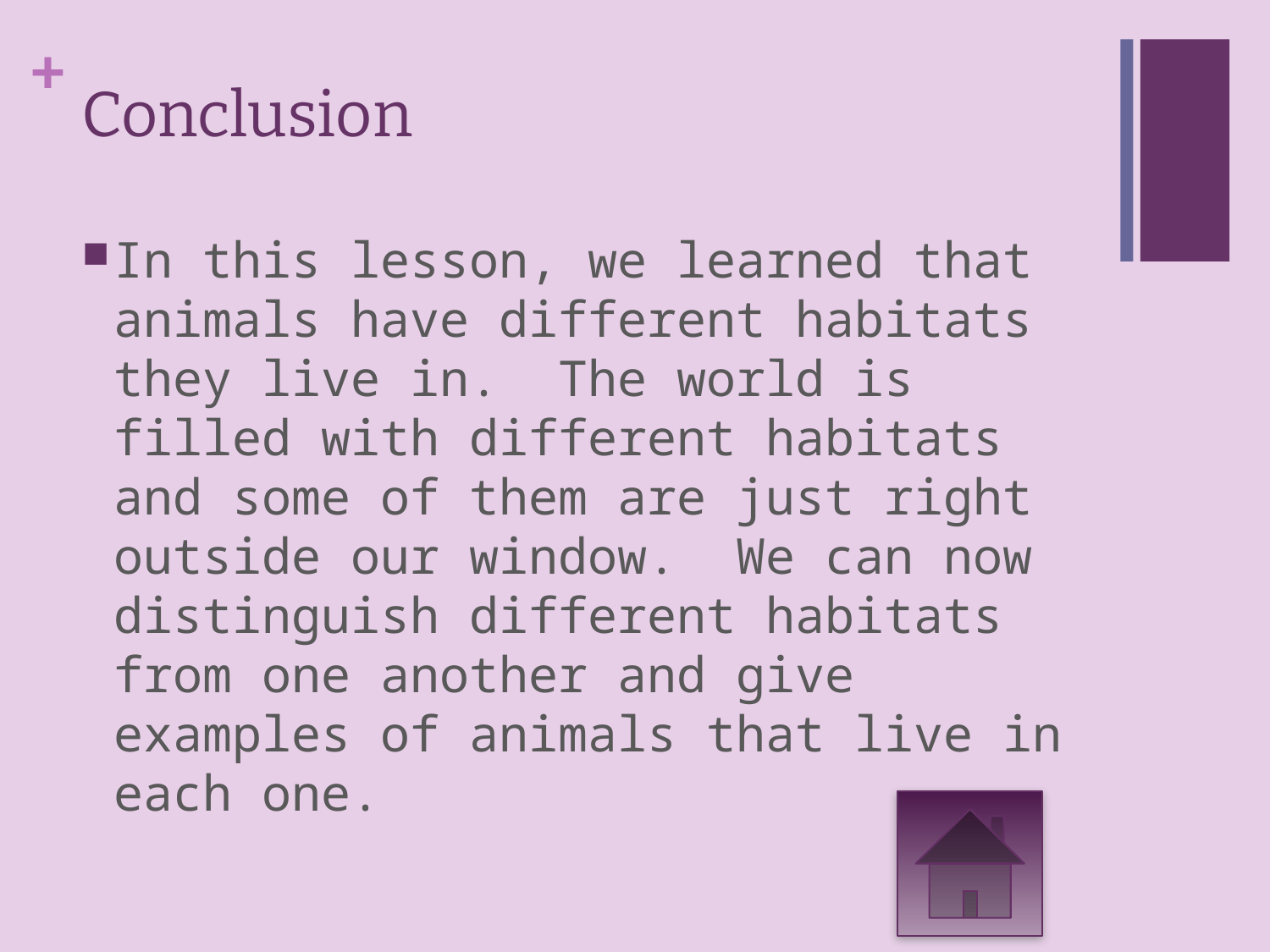

# Conclusion
In this lesson, we learned that animals have different habitats they live in.  The world is filled with different habitats and some of them are just right outside our window.  We can now distinguish different habitats from one another and give examples of animals that live in each one.